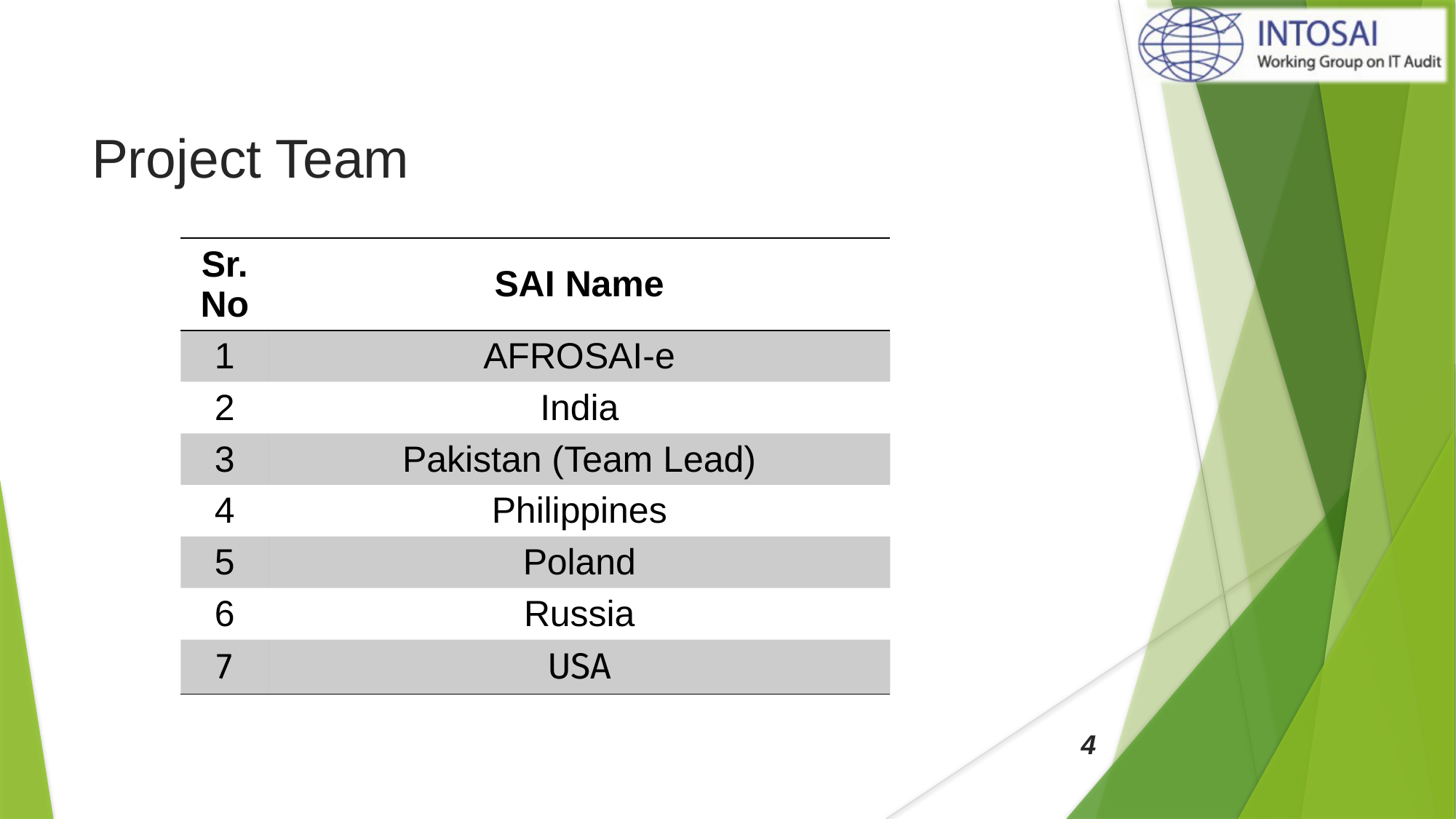

# Project Team
| Sr. No | SAI Name |
| --- | --- |
| 1 | AFROSAI-e |
| 2 | India |
| 3 | Pakistan (Team Lead) |
| 4 | Philippines |
| 5 | Poland |
| 6 | Russia |
| 7 | USA |
4